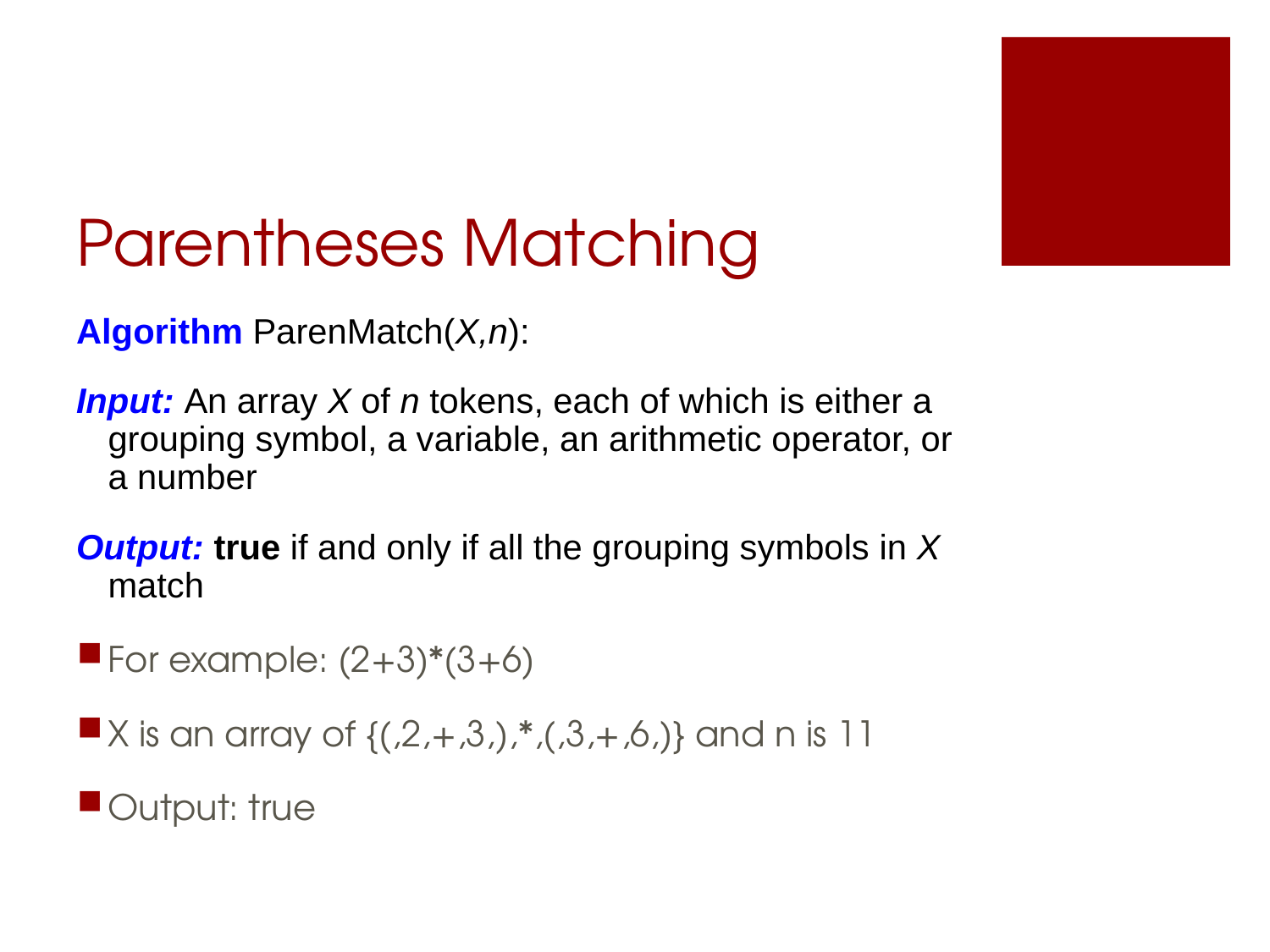

# Parentheses Matching
Algorithm ParenMatch(X,n):
Input: An array X of n tokens, each of which is either a grouping symbol, a variable, an arithmetic operator, or a number
Output: true if and only if all the grouping symbols in X match
For example: (2+3)*(3+6)
X is an array of {(,2,+,3,),*,(,3,+,6,)} and n is 11
Output: true